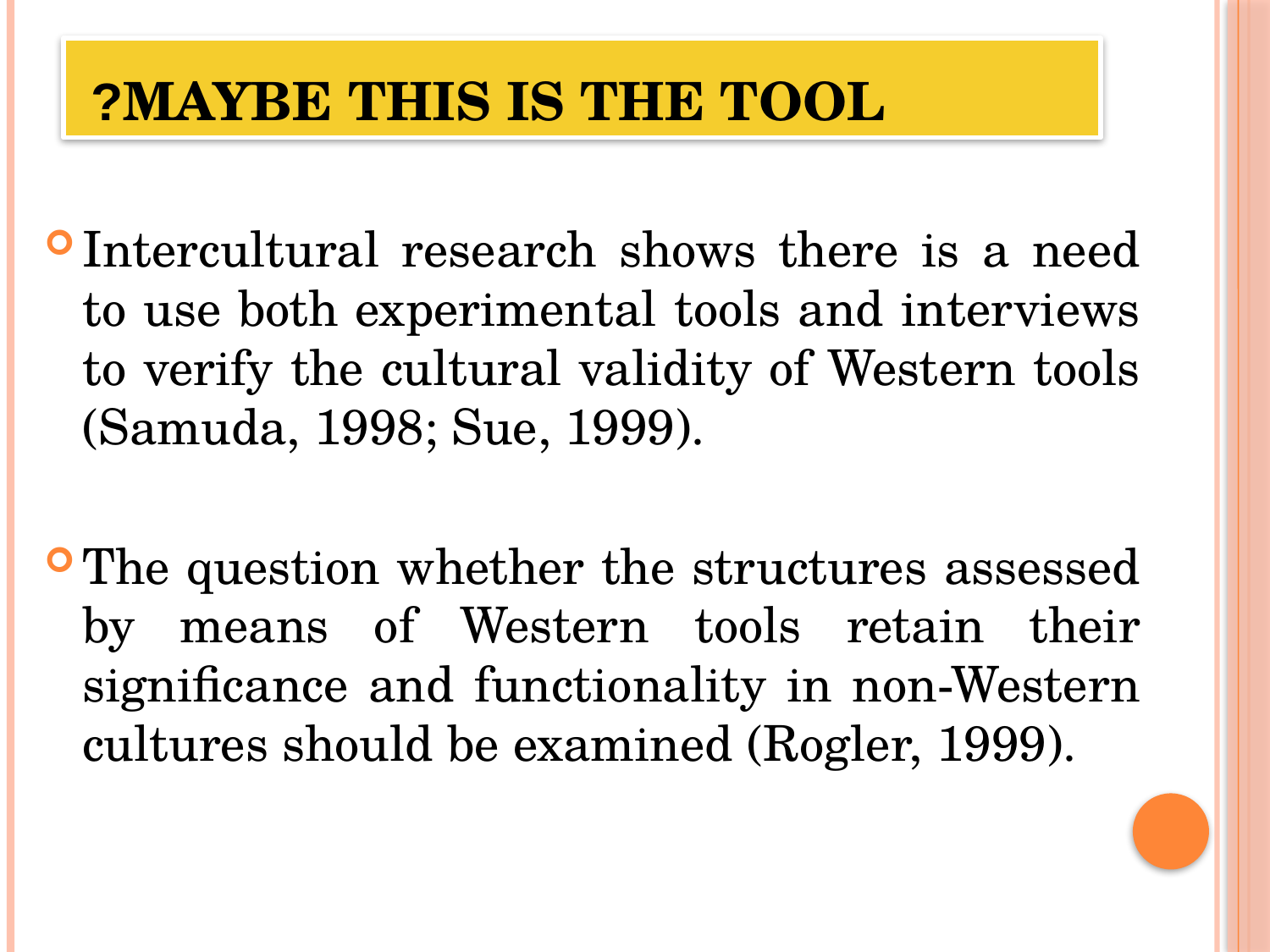

# Maybe this is the tool?
Intercultural research shows there is a need to use both experimental tools and interviews to verify the cultural validity of Western tools (Samuda, 1998; Sue, 1999).

The question whether the structures assessed by means of Western tools retain their significance and functionality in non-Western cultures should be examined (Rogler, 1999).